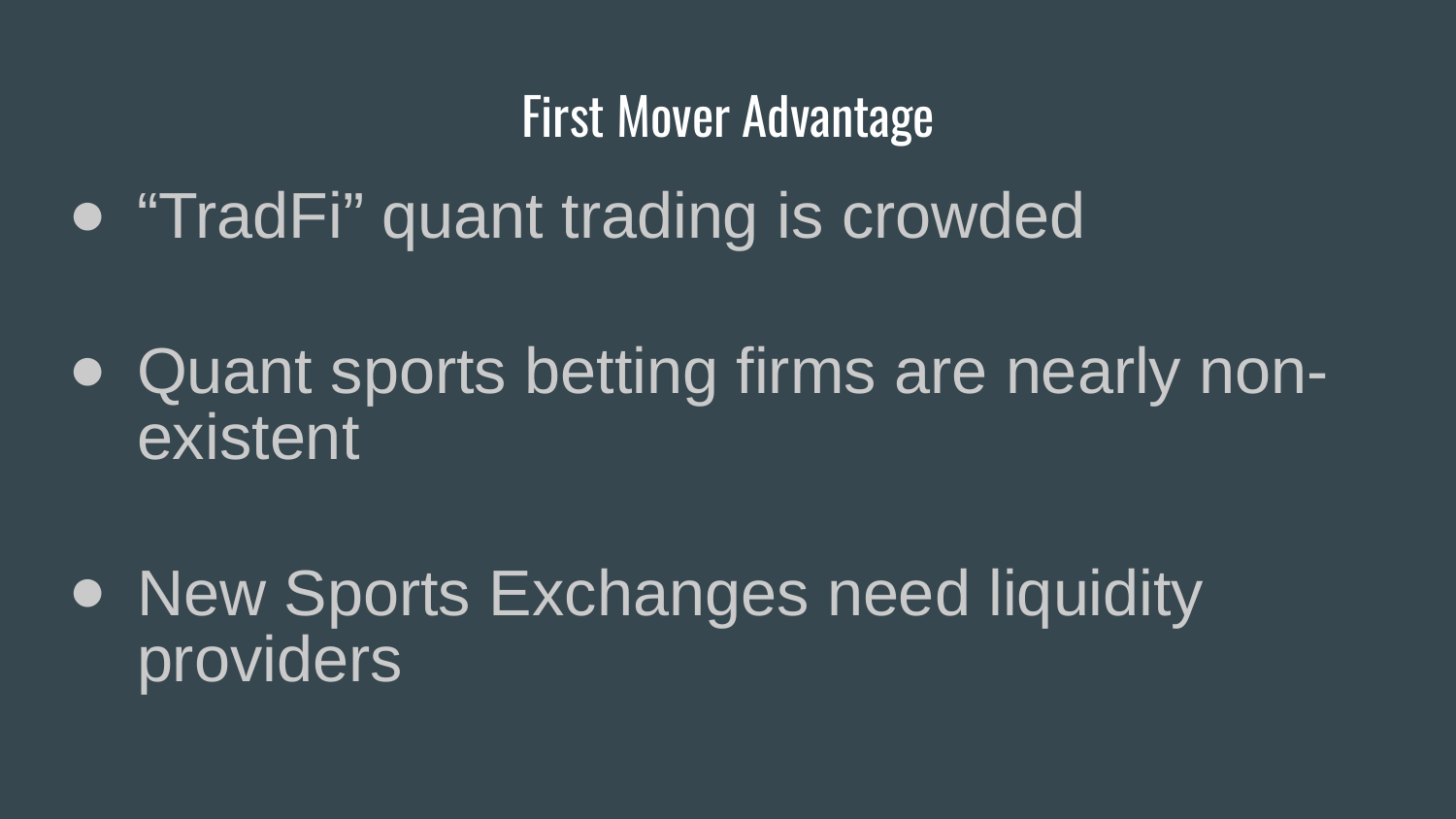

# First Mover Advantage
“TradFi” quant trading is crowded

Quant sports betting firms are nearly non-existent

New Sports Exchanges need liquidity providers